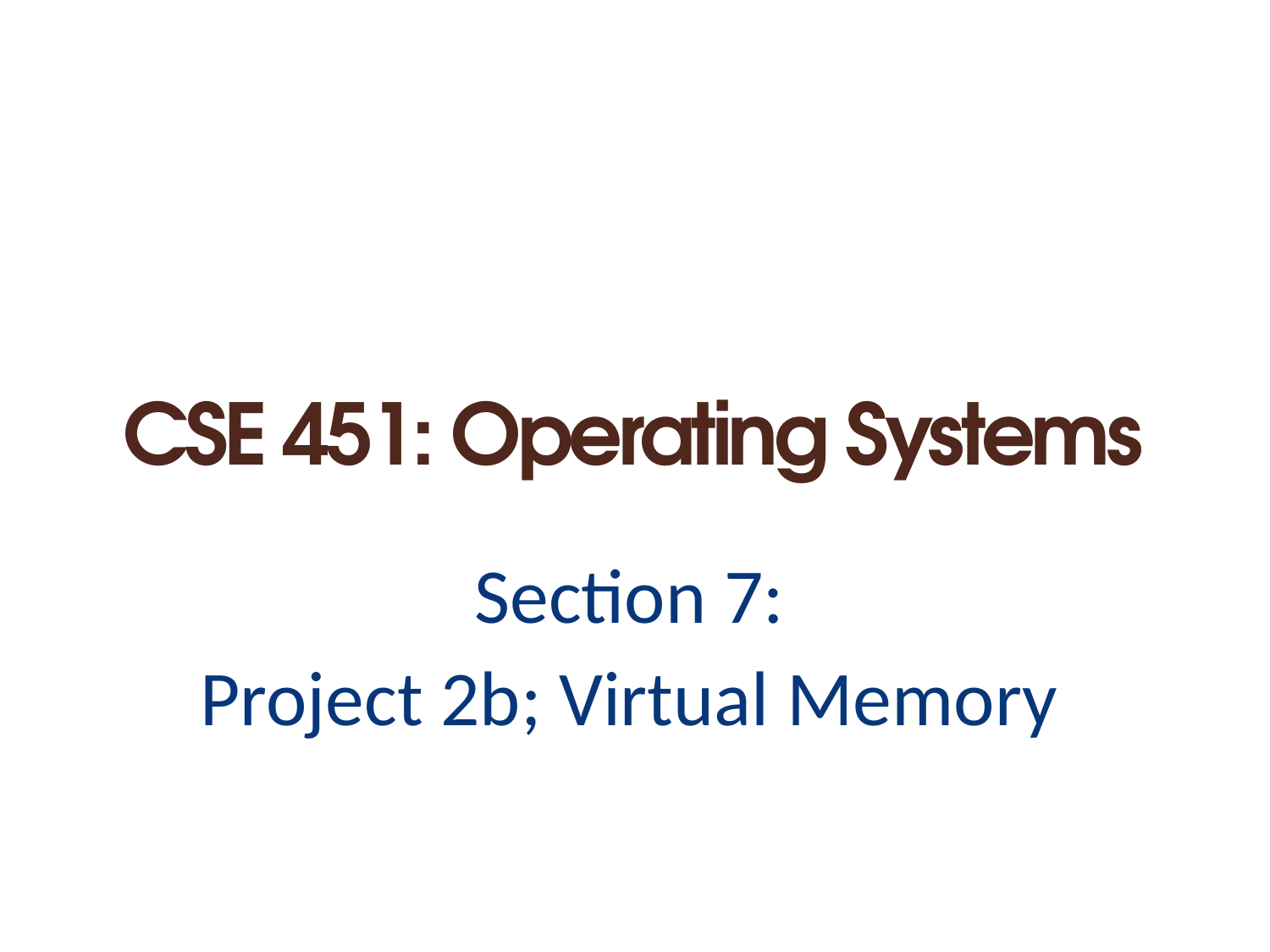

# CSE 451: Operating Systems
Section 7:
Project 2b; Virtual Memory